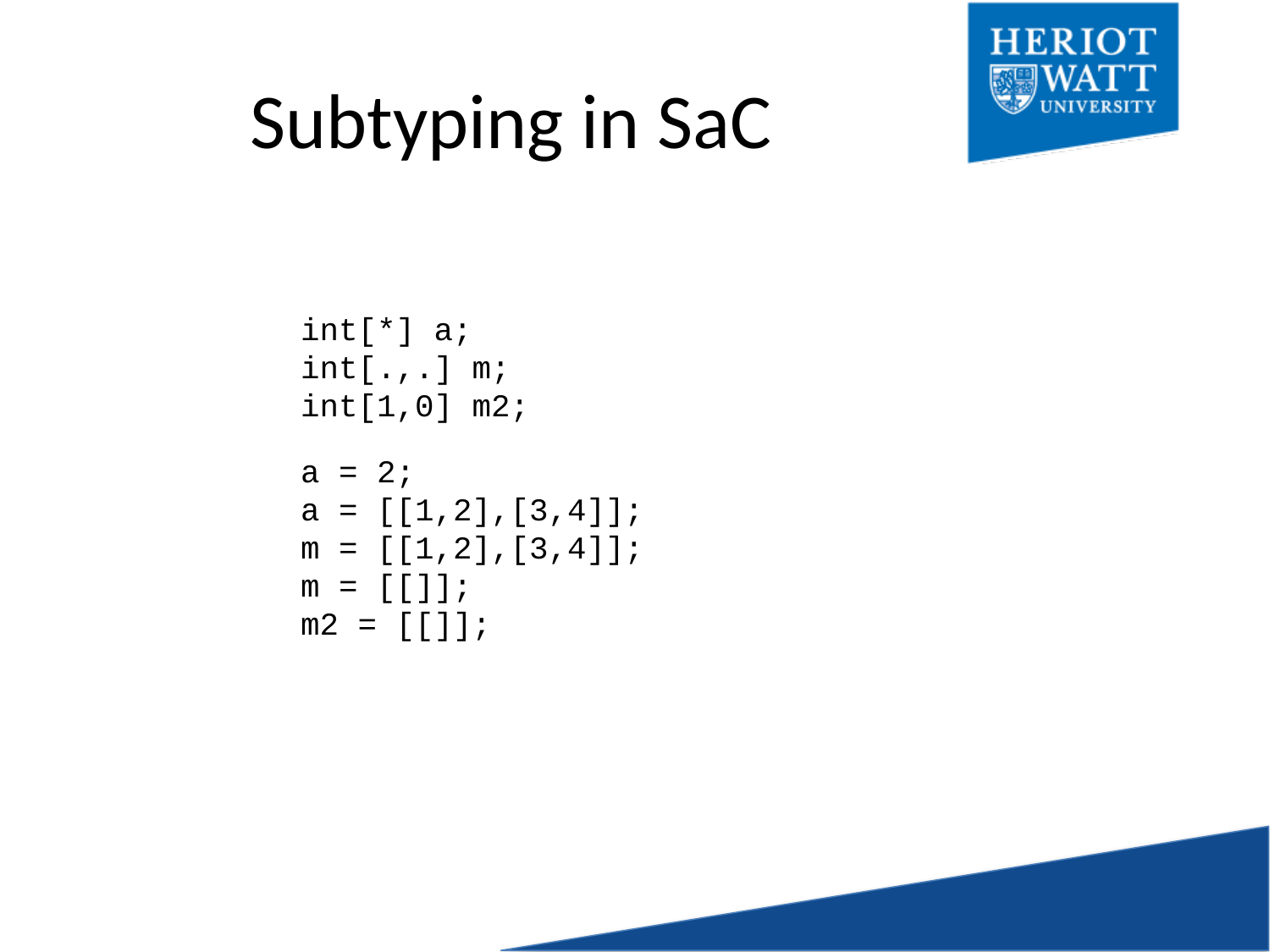

# Subtyping in SaC
int[*] a;
int[.,.] m;
int[1,0] m2;
a = 2;
a = [[1,2],[3,4]];
m = [[1,2],[3,4]];
m = [[]];
m2 = [[]];